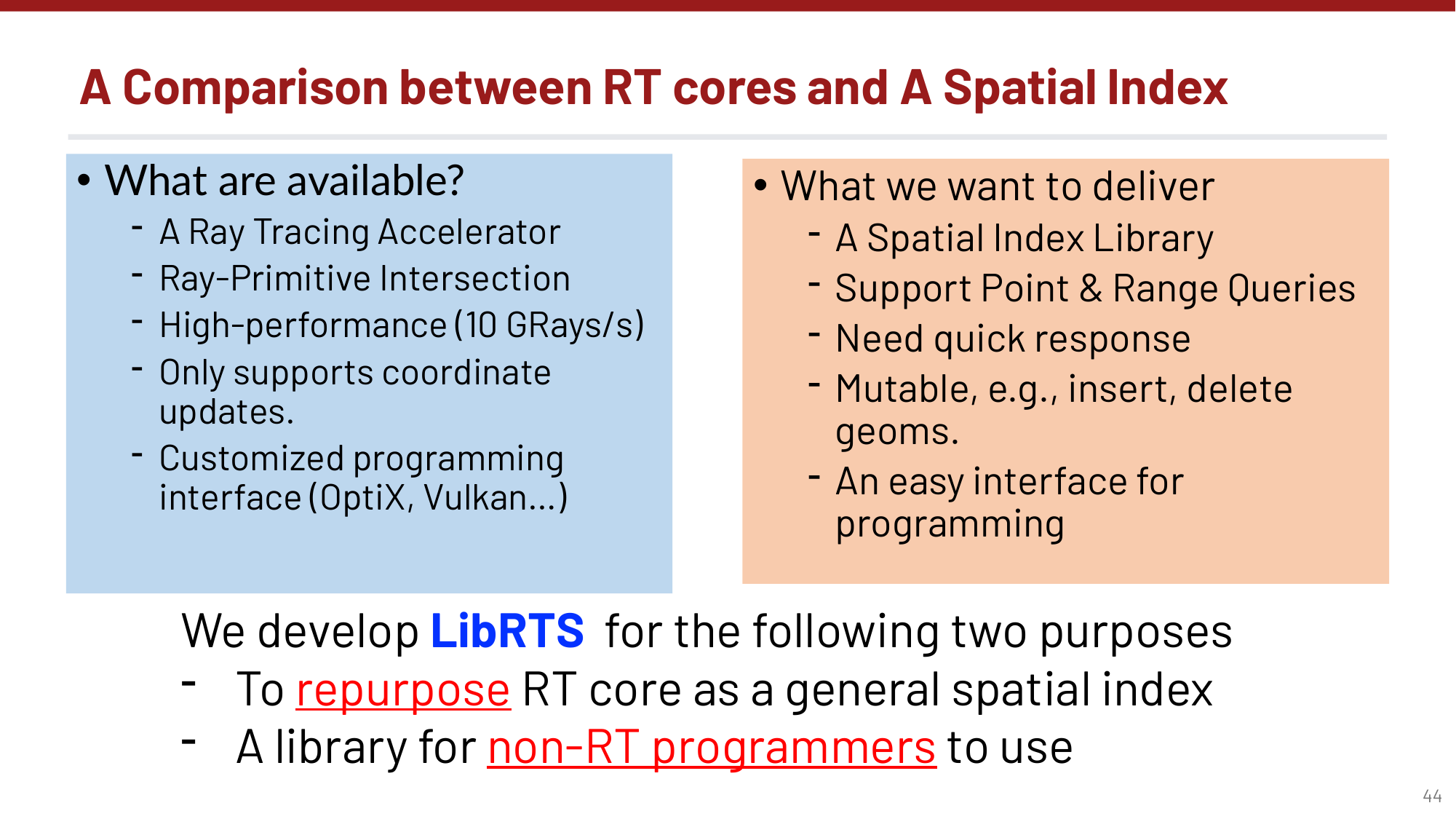

# A Comparison between RT cores and A Spatial Index
What are available?
A Ray Tracing Accelerator
Ray-Primitive Intersection
High-performance (10 GRays/s)
Only supports coordinate updates.
Customized programming interface (OptiX, Vulkan…)
What we want to deliver
A Spatial Index Library
Support Point & Range Queries
Need quick response
Mutable, e.g., insert, delete geoms.
An easy interface for programming

We develop LibRTS  for the following two purposes
To repurpose RT core as a general spatial index
A library for non-RT programmers to use
44